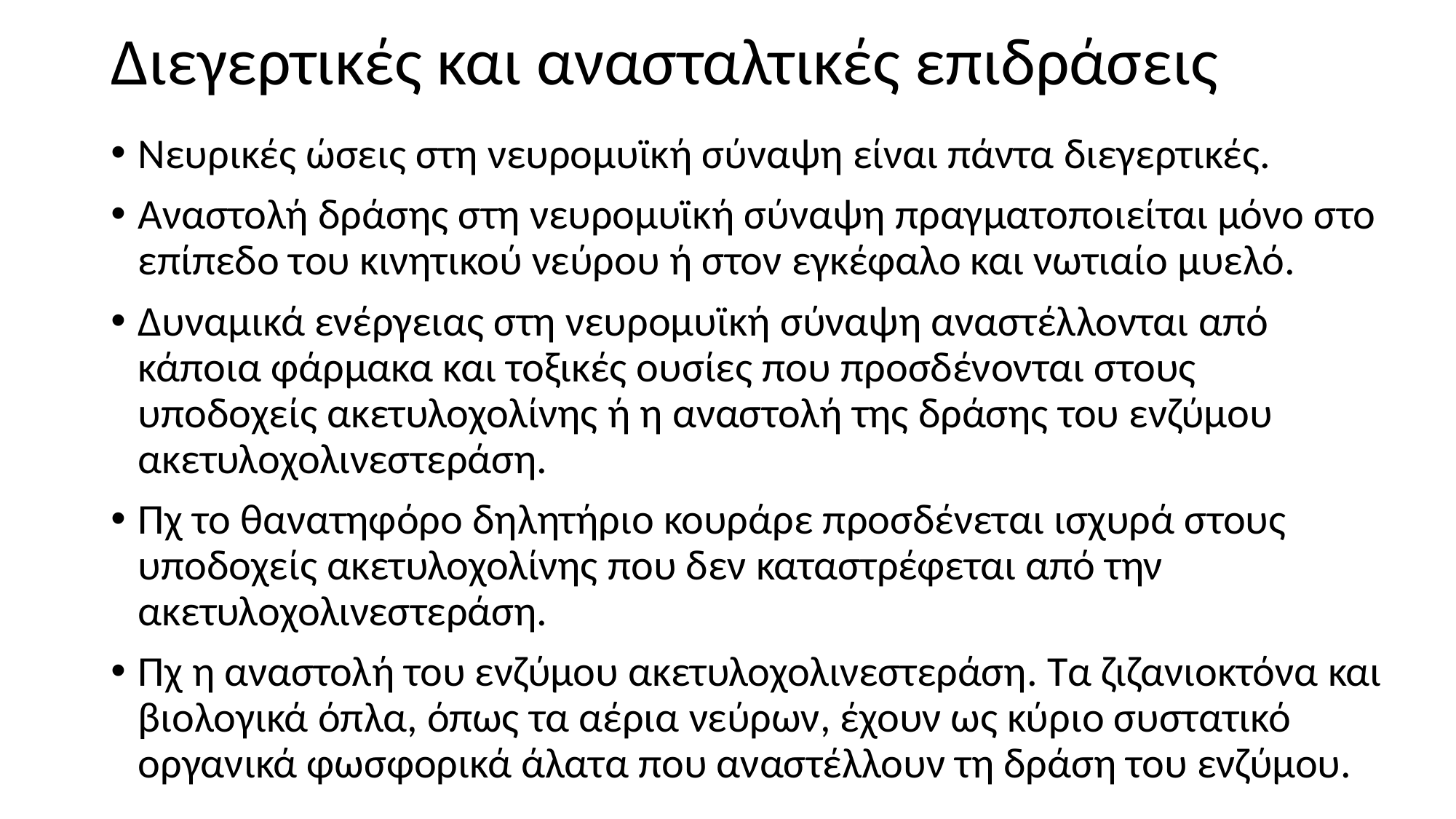

# Διεγερτικές και ανασταλτικές επιδράσεις
Νευρικές ώσεις στη νευρομυϊκή σύναψη είναι πάντα διεγερτικές.
Αναστολή δράσης στη νευρομυϊκή σύναψη πραγματοποιείται μόνο στο επίπεδο του κινητικού νεύρου ή στον εγκέφαλο και νωτιαίο μυελό.
Δυναμικά ενέργειας στη νευρομυϊκή σύναψη αναστέλλονται από κάποια φάρμακα και τοξικές ουσίες που προσδένονται στους υποδοχείς ακετυλοχολίνης ή η αναστολή της δράσης του ενζύμου ακετυλοχολινεστεράση.
Πχ το θανατηφόρο δηλητήριο κουράρε προσδένεται ισχυρά στους υποδοχείς ακετυλοχολίνης που δεν καταστρέφεται από την ακετυλοχολινεστεράση.
Πχ η αναστολή του ενζύμου ακετυλοχολινεστεράση. Τα ζιζανιοκτόνα και βιολογικά όπλα, όπως τα αέρια νεύρων, έχουν ως κύριο συστατικό οργανικά φωσφορικά άλατα που αναστέλλουν τη δράση του ενζύμου.